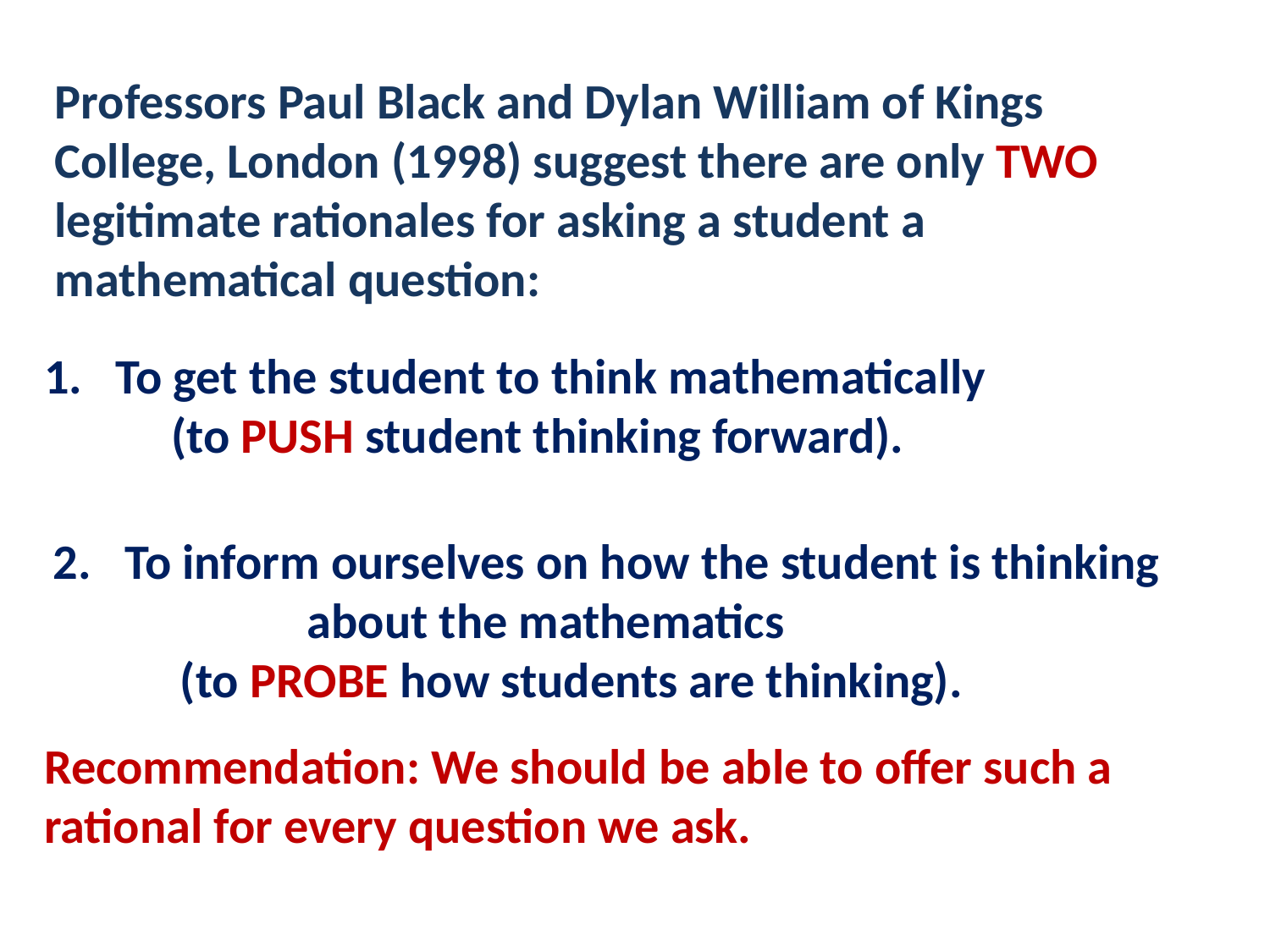

Professors Paul Black and Dylan William of Kings College, London (1998) suggest there are only TWO legitimate rationales for asking a student a mathematical question:
To get the student to think mathematically
      	(to PUSH student thinking forward).
2.   To inform ourselves on how the student is thinking                      	about the mathematics
	(to PROBE how students are thinking).
Recommendation: We should be able to offer such a rational for every question we ask.